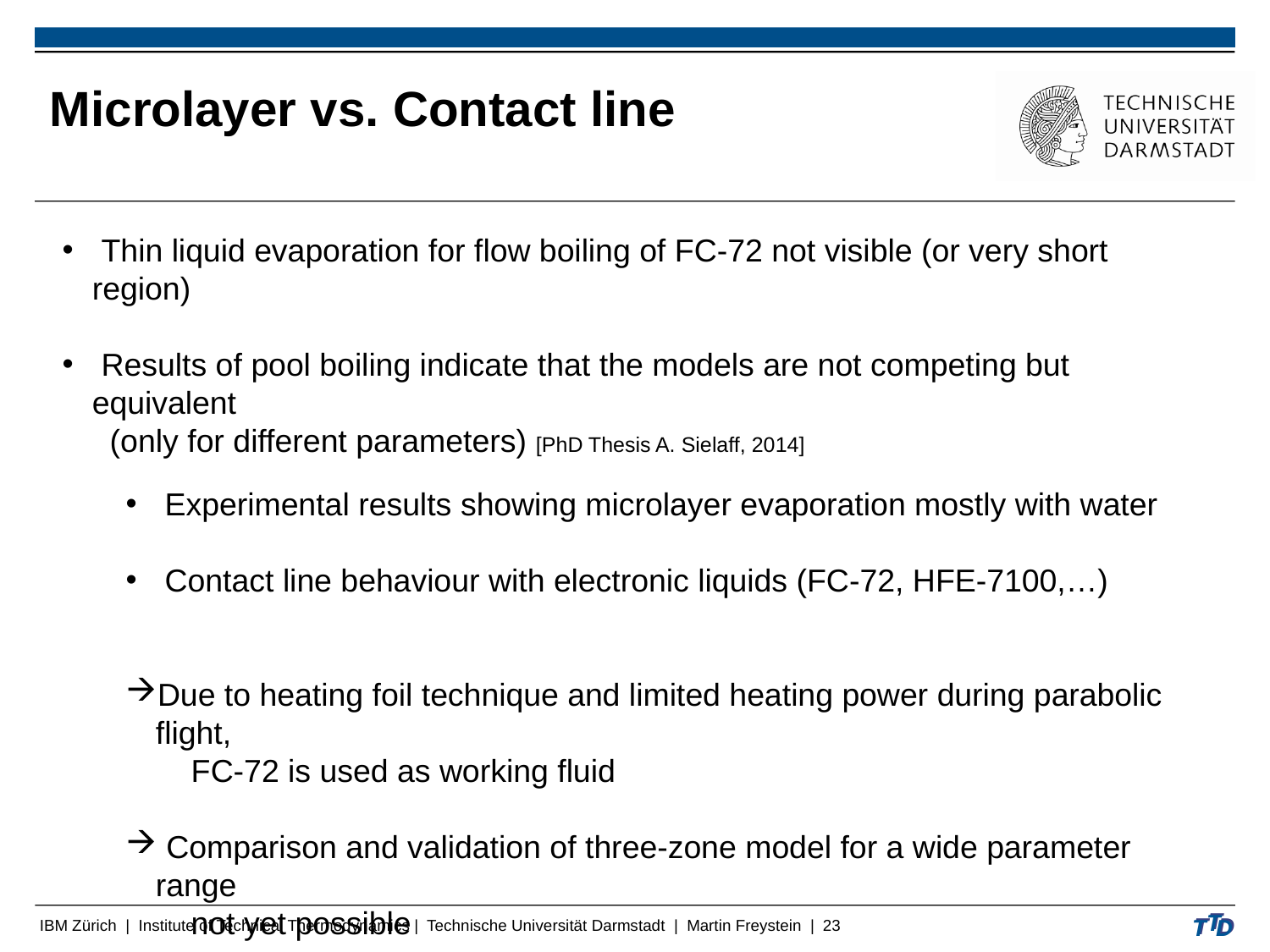

# Microlayer vs. Contact line
 Thin liquid evaporation for flow boiling of FC-72 not visible (or very short region)

 Results of pool boiling indicate that the models are not competing but equivalent
  (only for different parameters) [PhD Thesis A. Sielaff, 2014]

 Experimental results showing microlayer evaporation mostly with water

 Contact line behaviour with electronic liquids (FC-72, HFE-7100,…)

Due to heating foil technique and limited heating power during parabolic flight,
    FC-72 is used as working fluid

 Comparison and validation of three-zone model for a wide parameter range
    not yet possible

 Analogy between pool boiling and flow boiling phenomena ?